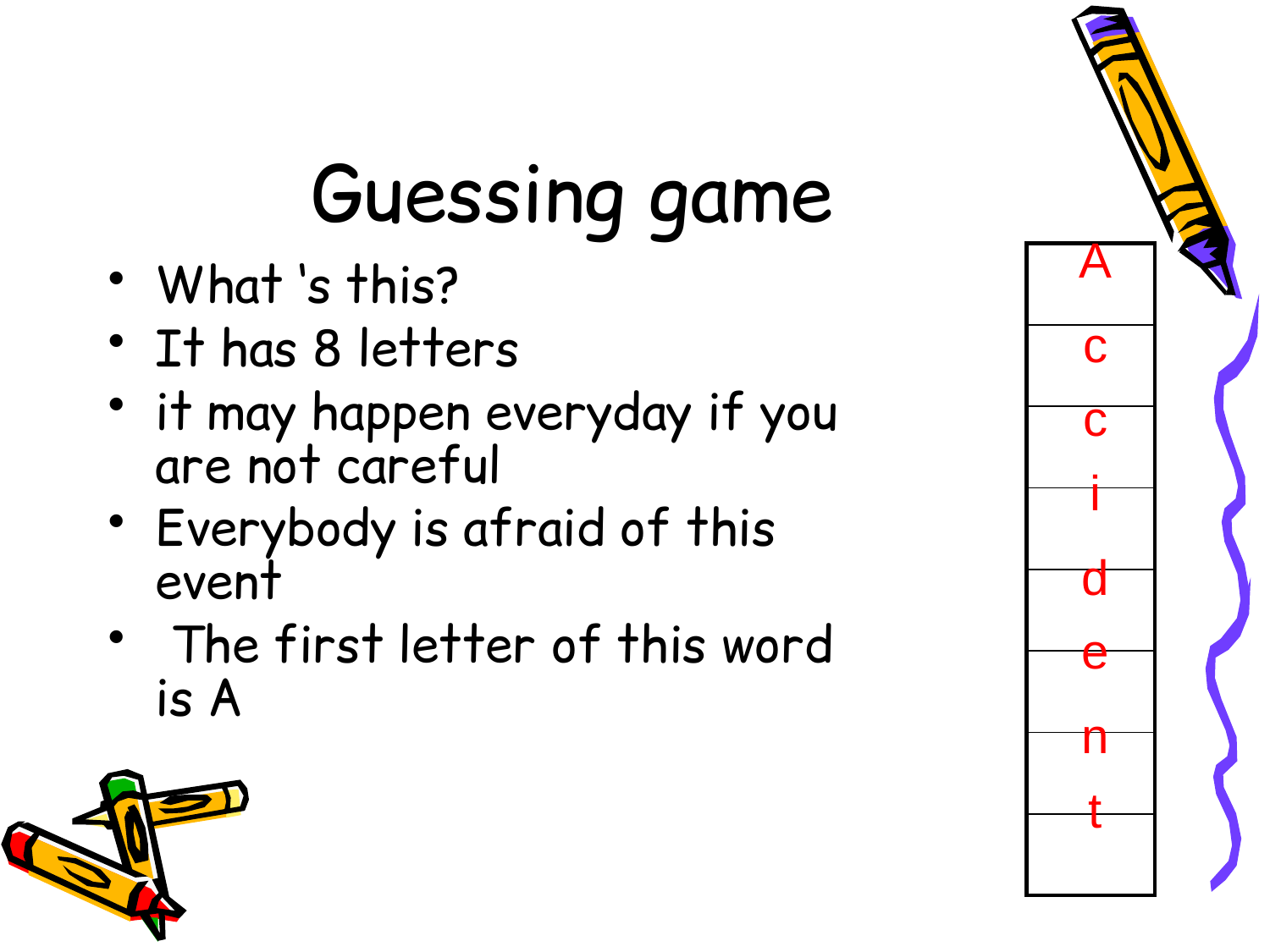

# Guessing game
A
c
c
i
d
e
n
t
|  |
| --- |
|  |
|  |
|  |
|  |
|  |
|  |
|  |
What ‘s this?
It has 8 letters
it may happen everyday if you are not careful
Everybody is afraid of this event
 The first letter of this word is A